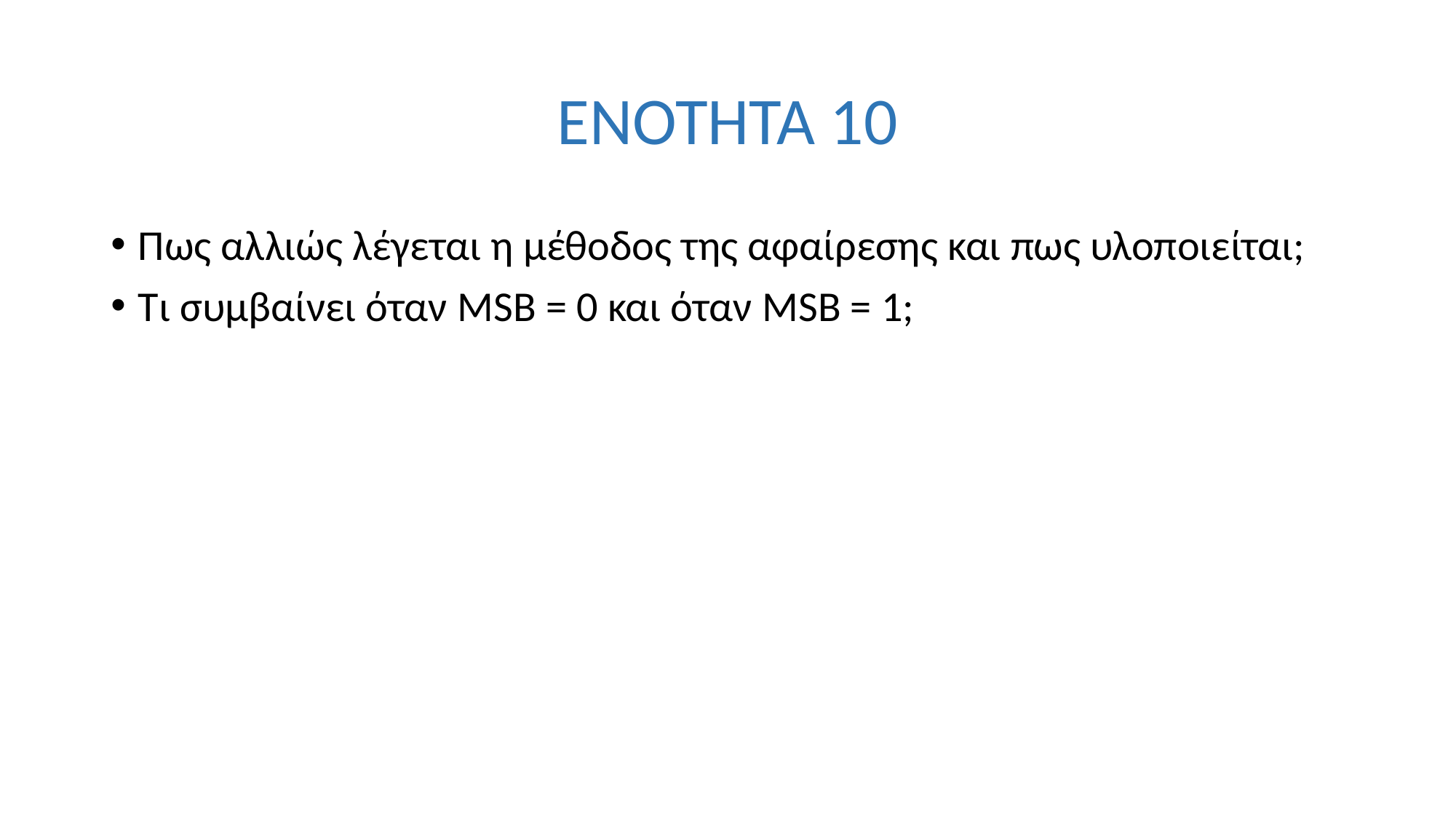

# ΕΝΟΤΗΤΑ 10
Πως αλλιώς λέγεται η μέθοδος της αφαίρεσης και πως υλοποιείται;
Τι συμβαίνει όταν MSB = 0 και όταν MSB = 1;